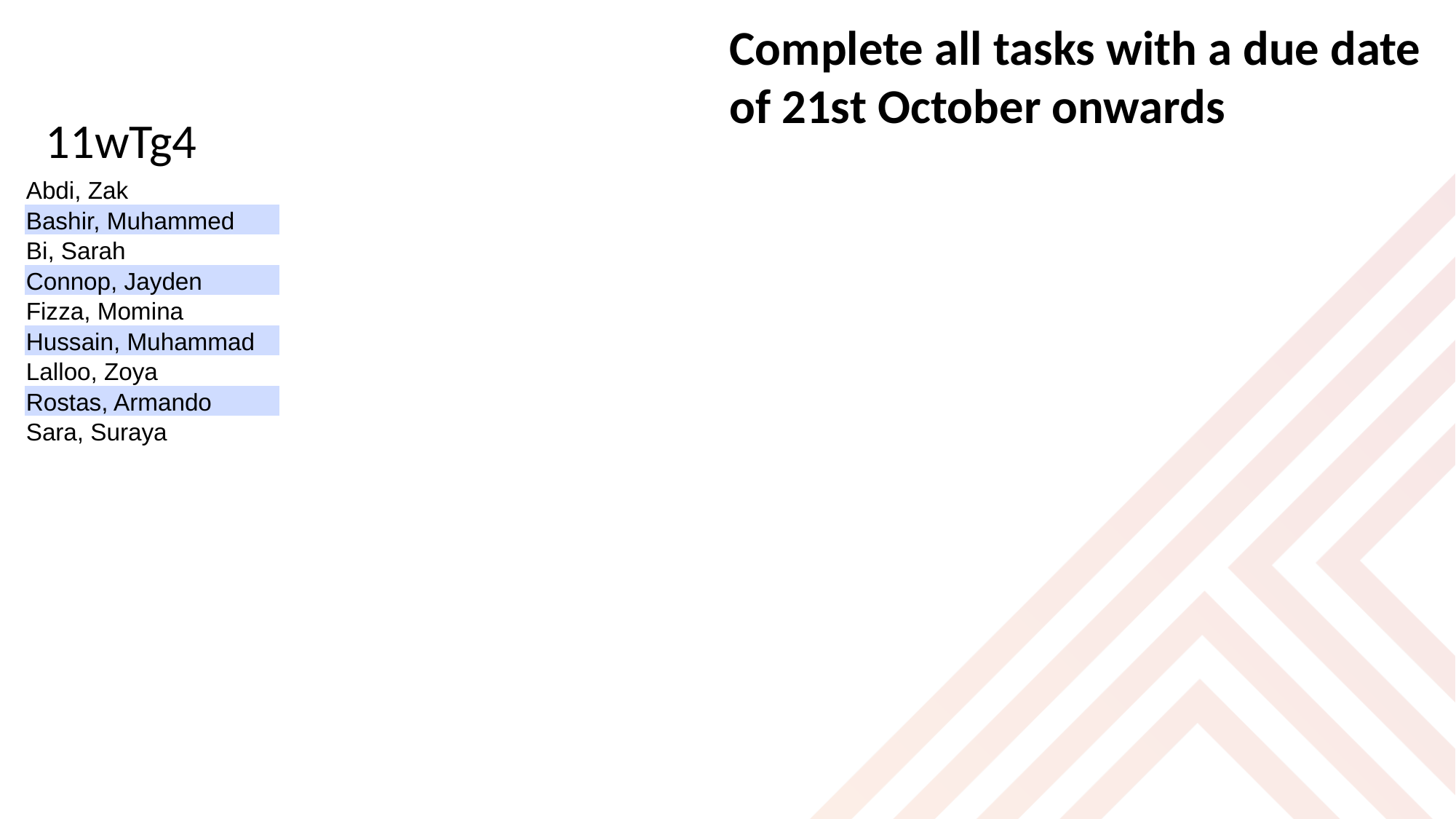

Complete all tasks with a due date of 21st October onwards
11wTg4
| Abdi, Zak |
| --- |
| Bashir, Muhammed |
| Bi, Sarah |
| Connop, Jayden |
| Fizza, Momina |
| Hussain, Muhammad |
| Lalloo, Zoya |
| Rostas, Armando |
| Sara, Suraya |